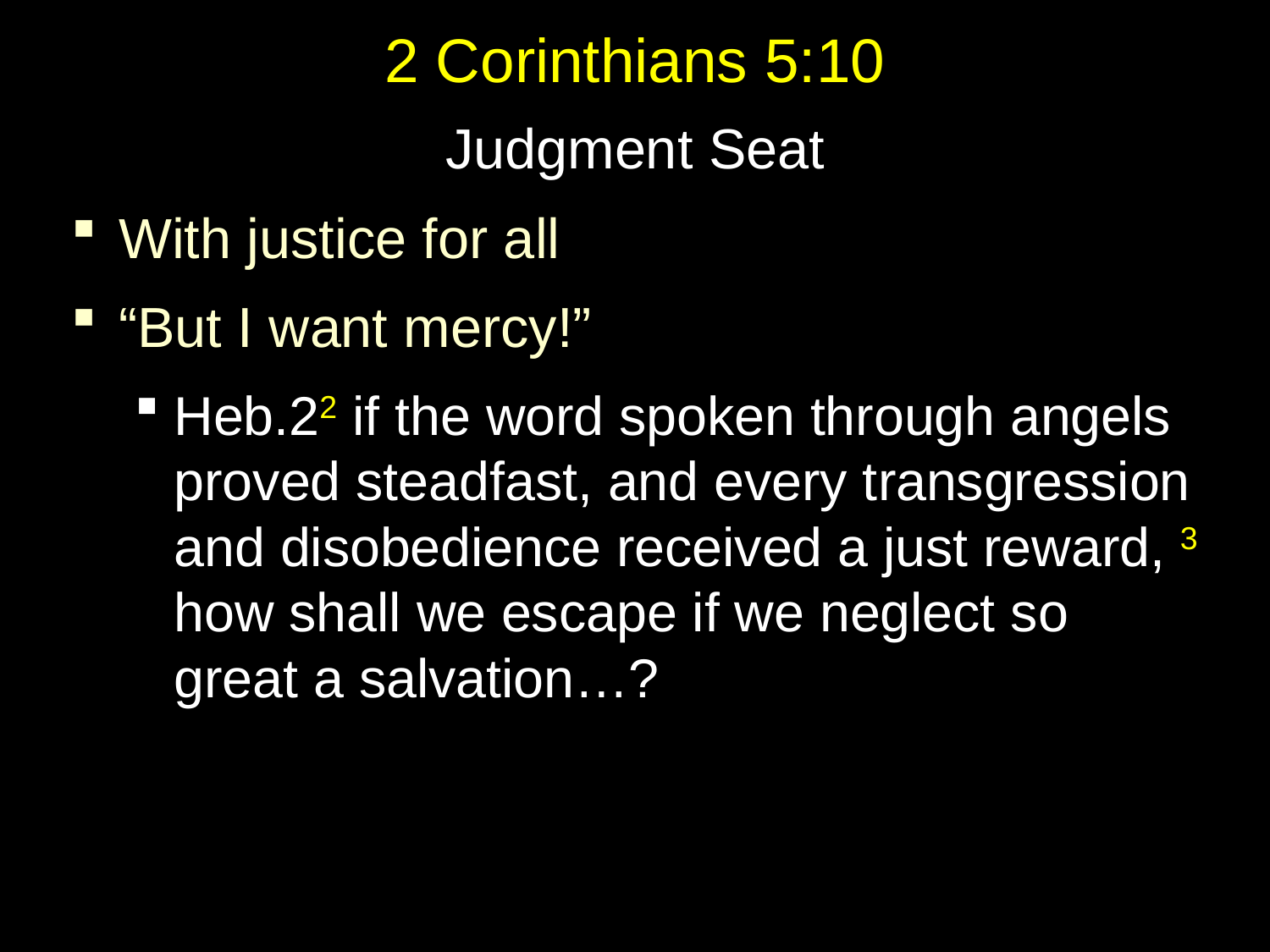

# 2 Corinthians 5:10
Judgment Seat
With justice for all
“But I want mercy!”
Heb.22 if the word spoken through angels proved steadfast, and every transgression and disobedience received a just reward, 3 how shall we escape if we neglect so great a salvation…?